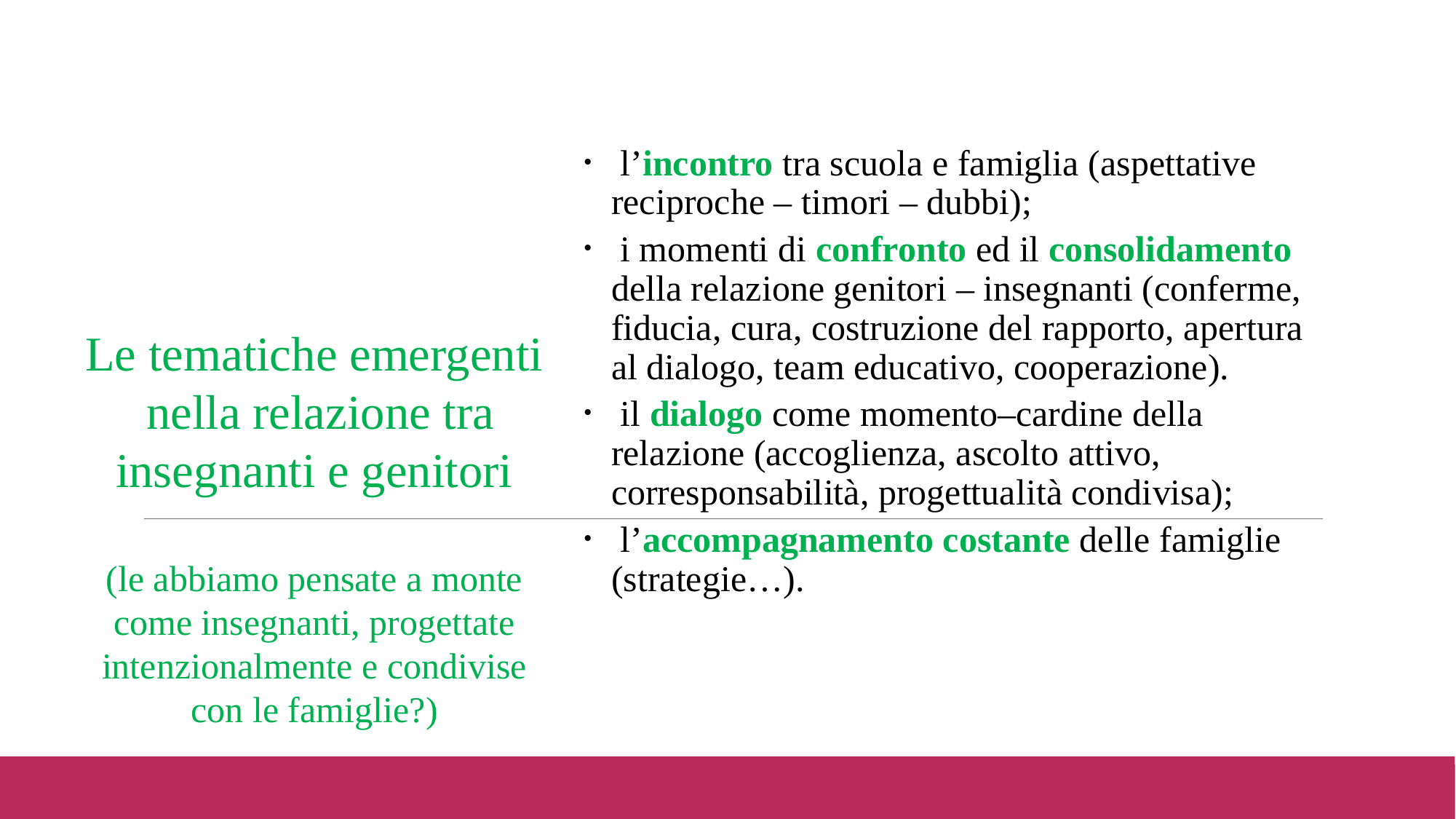

l’incontro tra scuola e famiglia (aspettative reciproche – timori – dubbi);
 i momenti di confronto ed il consolidamento della relazione genitori – insegnanti (conferme, fiducia, cura, costruzione del rapporto, apertura al dialogo, team educativo, cooperazione).
 il dialogo come momento–cardine della relazione (accoglienza, ascolto attivo, corresponsabilità, progettualità condivisa);
 l’accompagnamento costante delle famiglie (strategie…).
Le tematiche emergenti
 nella relazione tra insegnanti e genitori

(le abbiamo pensate a monte come insegnanti, progettate intenzionalmente e condivise con le famiglie?)